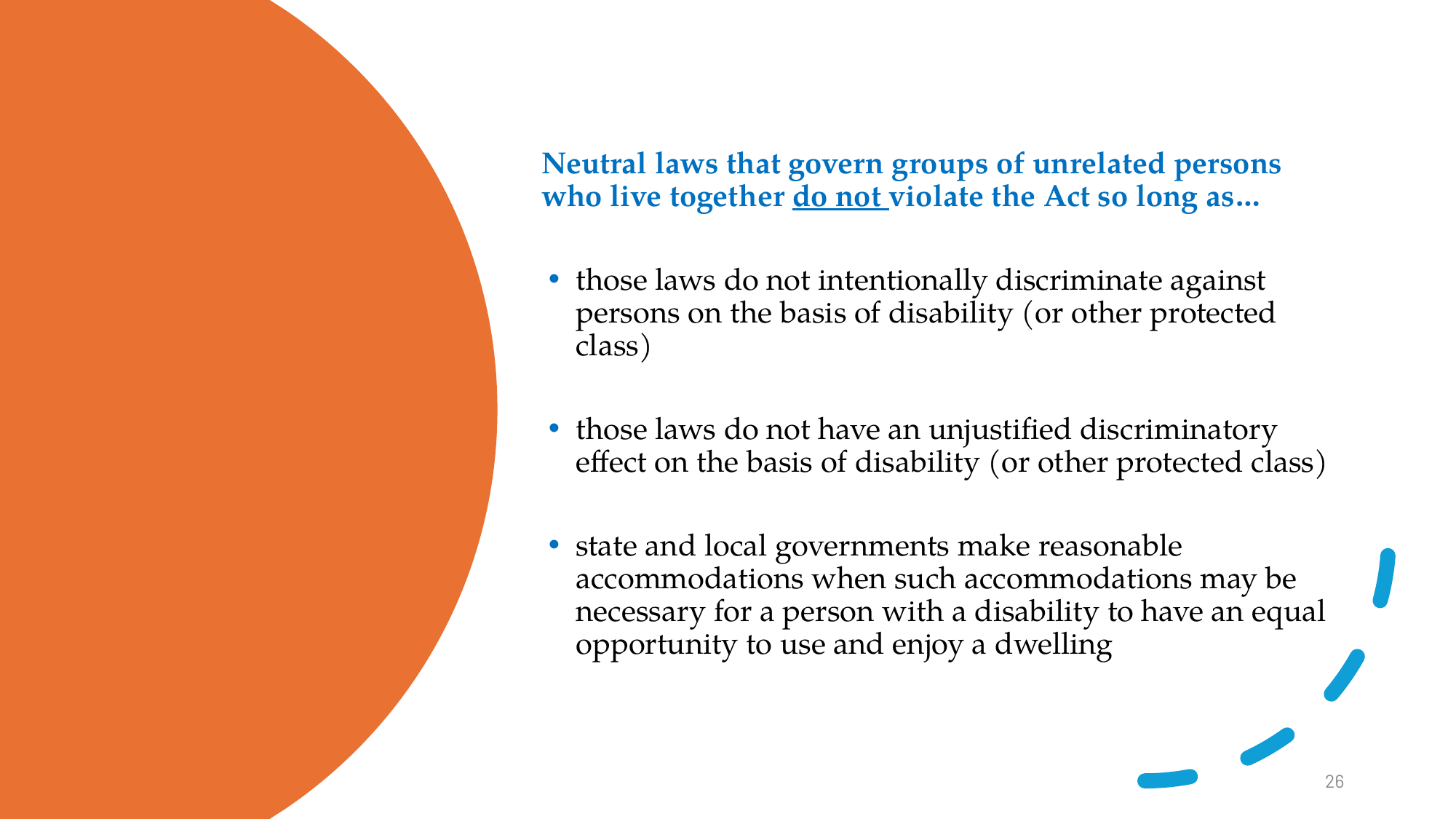

Neutral laws that govern groups of unrelated persons who live together do not violate the Act so long as…

those laws do not intentionally discriminate against persons on the basis of disability (or other protected class)

those laws do not have an unjustified discriminatory effect on the basis of disability (or other protected class)

state and local governments make reasonable accommodations when such accommodations may be necessary for a person with a disability to have an equal opportunity to use and enjoy a dwelling

26